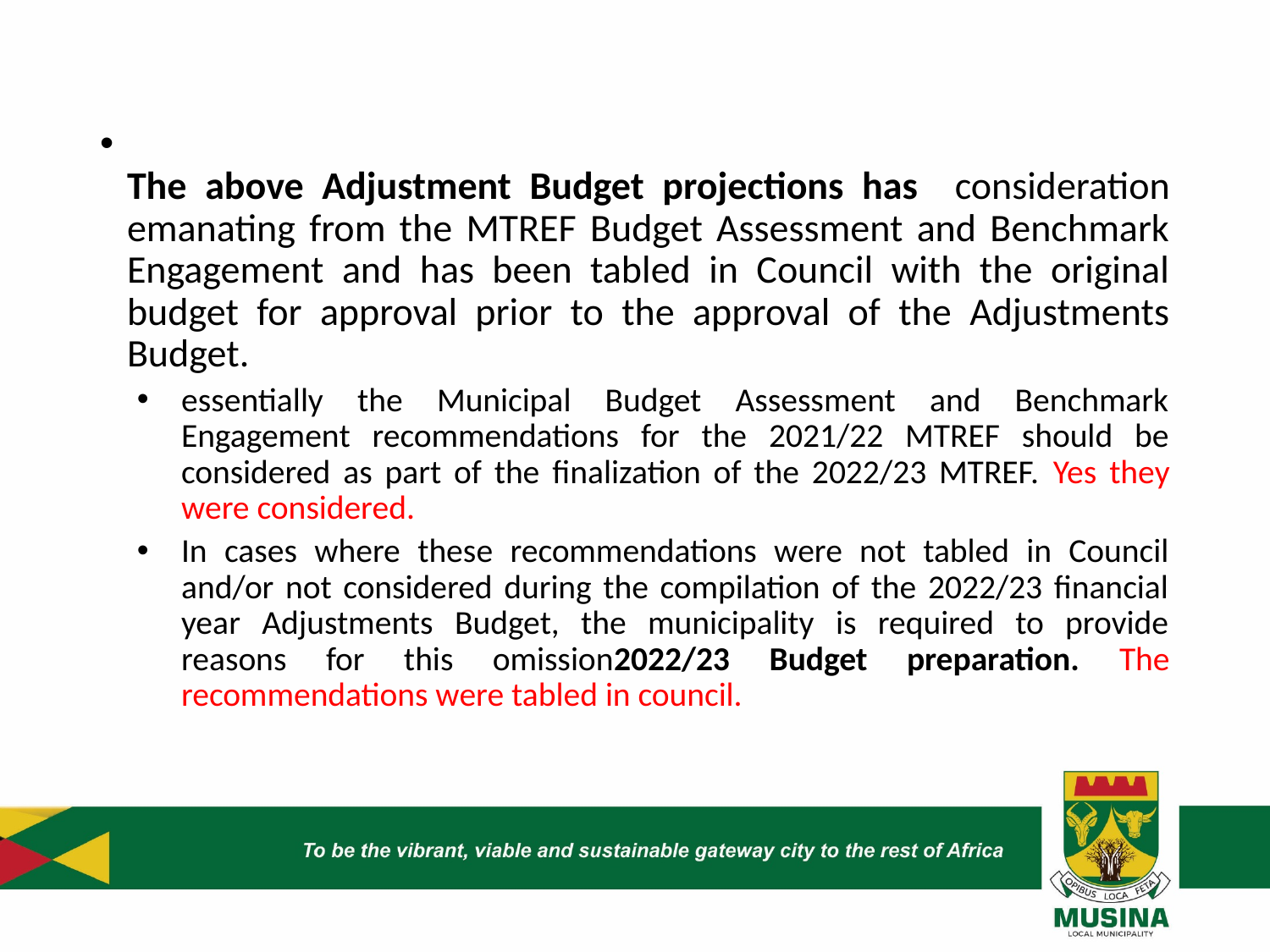

#
The above Adjustment Budget projections has  consideration emanating from the MTREF Budget Assessment and Benchmark Engagement and has been tabled in Council with the original budget for approval prior to the approval of the Adjustments Budget.
essentially the Municipal Budget Assessment and Benchmark Engagement recommendations for the 2021/22 MTREF should be considered as part of the finalization of the 2022/23 MTREF. Yes they were considered.
In cases where these recommendations were not tabled in Council and/or not considered during the compilation of the 2022/23 financial year Adjustments Budget, the municipality is required to provide reasons for this omission2022/23 Budget preparation. The recommendations were tabled in council.